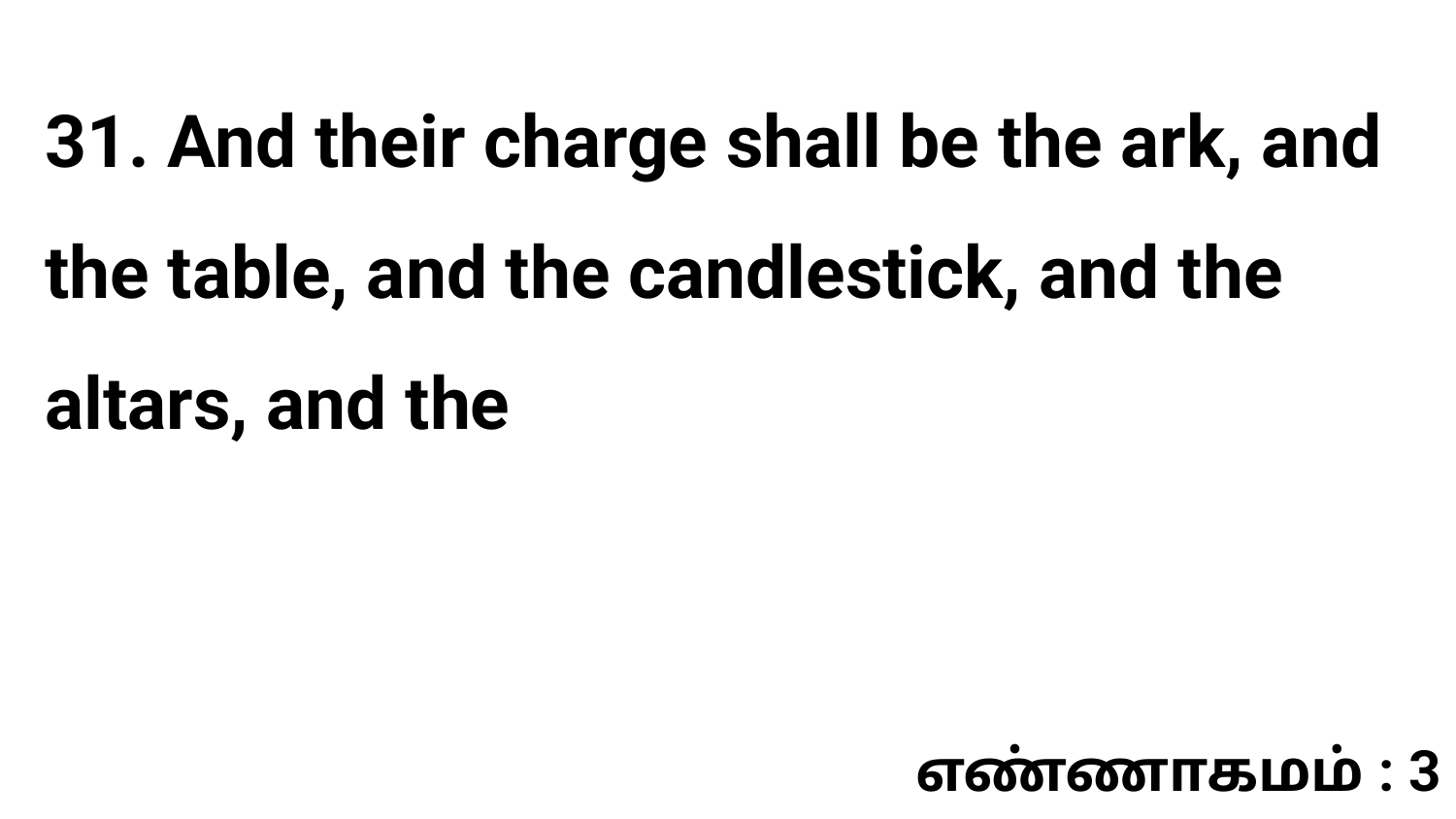

31. And their charge shall be the ark, and the table, and the candlestick, and the altars, and the
எண்ணாகமம் : 3